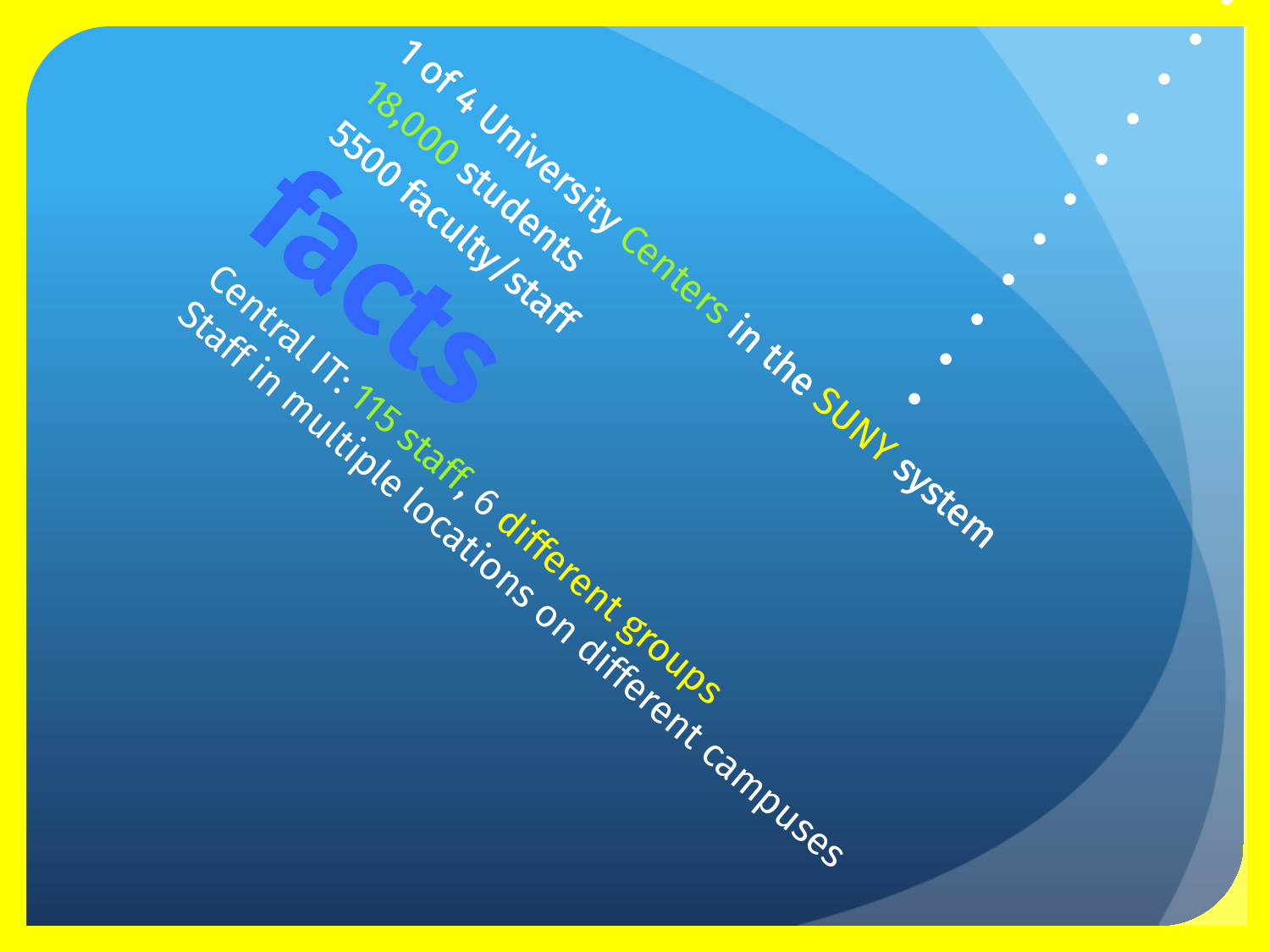

1 of 4 University Centers in the SUNY system
18,000 students
5500 faculty/staff

Central IT: 115 staff, 6 different groups
Staff in multiple locations on different campuses

facts